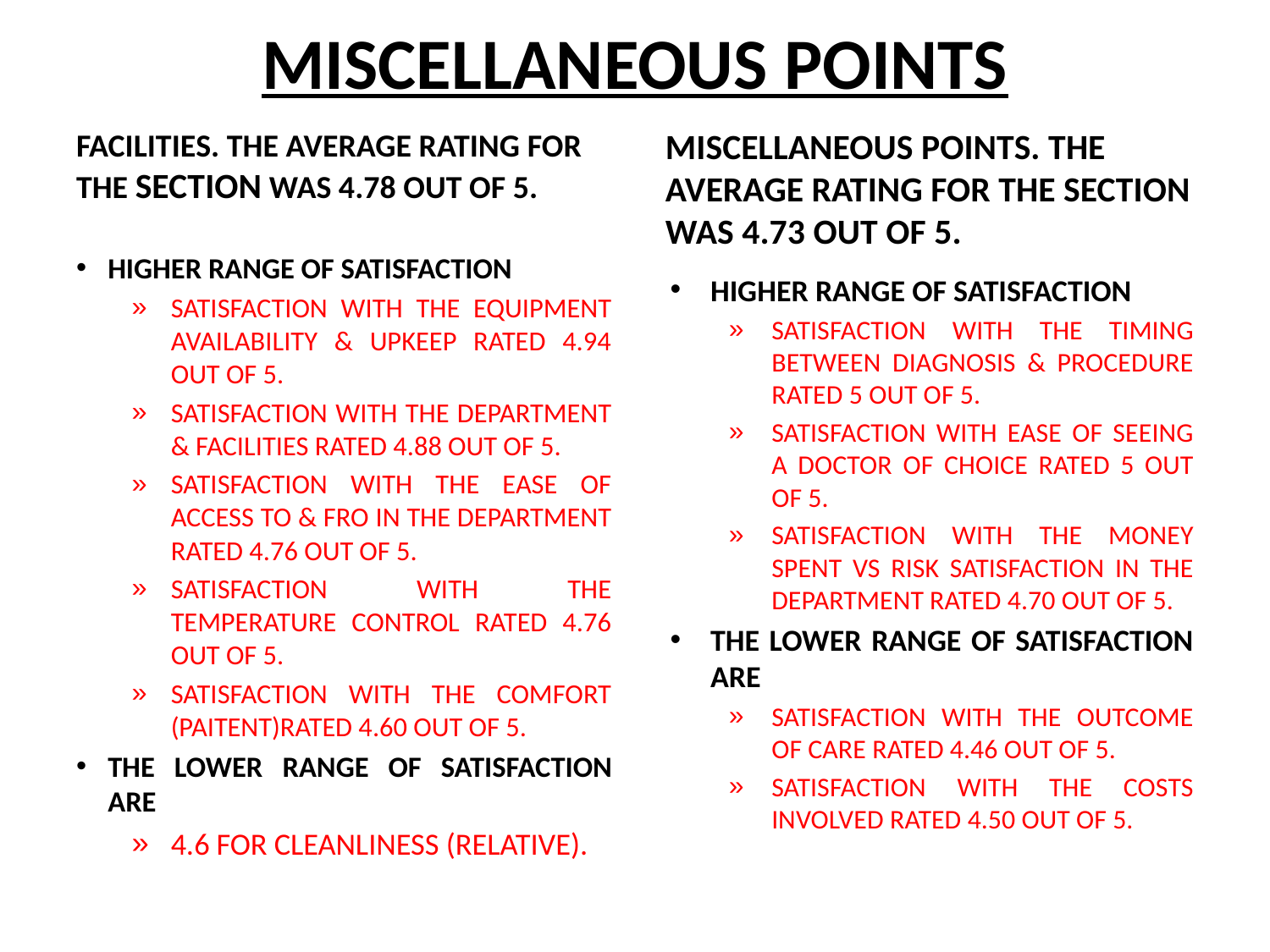

# MISCELLANEOUS POINTS
MISCELLANEOUS POINTS. THE AVERAGE RATING FOR THE SECTION WAS 4.73 OUT OF 5.
FACILITIES. THE AVERAGE RATING FOR THE SECTION WAS 4.78 OUT OF 5.
HIGHER RANGE OF SATISFACTION
SATISFACTION WITH THE EQUIPMENT AVAILABILITY & UPKEEP RATED 4.94 OUT OF 5.
SATISFACTION WITH THE DEPARTMENT & FACILITIES RATED 4.88 OUT OF 5.
SATISFACTION WITH THE EASE OF ACCESS TO & FRO IN THE DEPARTMENT RATED 4.76 OUT OF 5.
SATISFACTION WITH THE TEMPERATURE CONTROL RATED 4.76 OUT OF 5.
SATISFACTION WITH THE COMFORT (PAITENT)RATED 4.60 OUT OF 5.
THE LOWER RANGE OF SATISFACTION ARE
4.6 FOR CLEANLINESS (RELATIVE).

HIGHER RANGE OF SATISFACTION
SATISFACTION WITH THE TIMING BETWEEN DIAGNOSIS & PROCEDURE RATED 5 OUT OF 5.
SATISFACTION WITH EASE OF SEEING A DOCTOR OF CHOICE RATED 5 OUT OF 5.
SATISFACTION WITH THE MONEY SPENT VS RISK SATISFACTION IN THE DEPARTMENT RATED 4.70 OUT OF 5.
THE LOWER RANGE OF SATISFACTION ARE
SATISFACTION WITH THE OUTCOME OF CARE RATED 4.46 OUT OF 5.
SATISFACTION WITH THE COSTS INVOLVED RATED 4.50 OUT OF 5.